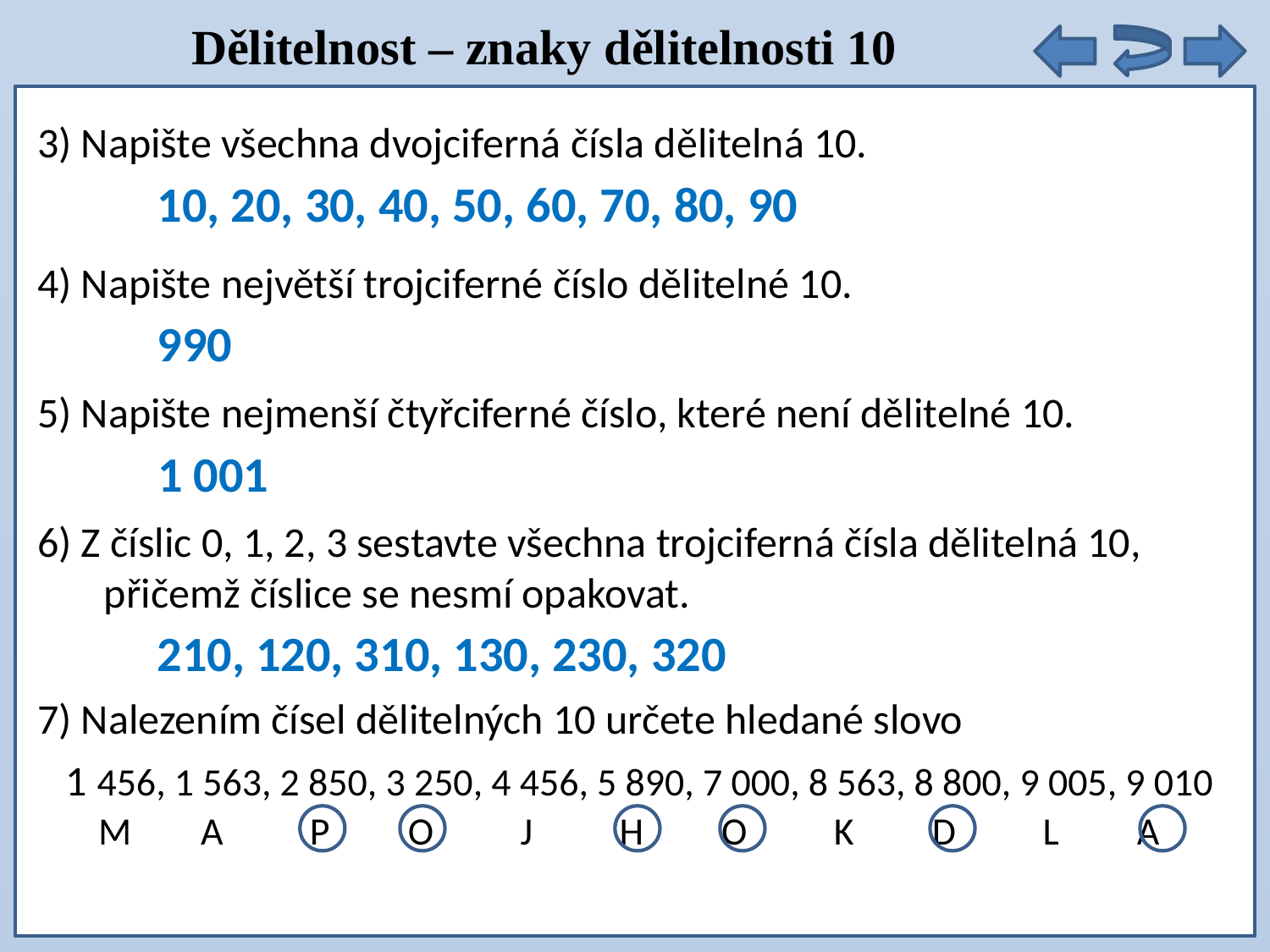

Dělitelnost – znaky dělitelnosti 10

3) Napište všechna dvojciferná čísla dělitelná 10.
10, 20, 30, 40, 50, 60, 70, 80, 90
4) Napište největší trojciferné číslo dělitelné 10.
990
5) Napište nejmenší čtyřciferné číslo, které není dělitelné 10.
1 001
6) Z číslic 0, 1, 2, 3 sestavte všechna trojciferná čísla dělitelná 10,
       přičemž číslice se nesmí opakovat.
210, 120, 310, 130, 230, 320
7) Nalezením čísel dělitelných 10 určete hledané slovo
   1 456, 1 563, 2 850, 3 250, 4 456, 5 890, 7 000, 8 563, 8 800, 9 005, 9 010
       M        A          P         O          J          H         O          K         D          L         A